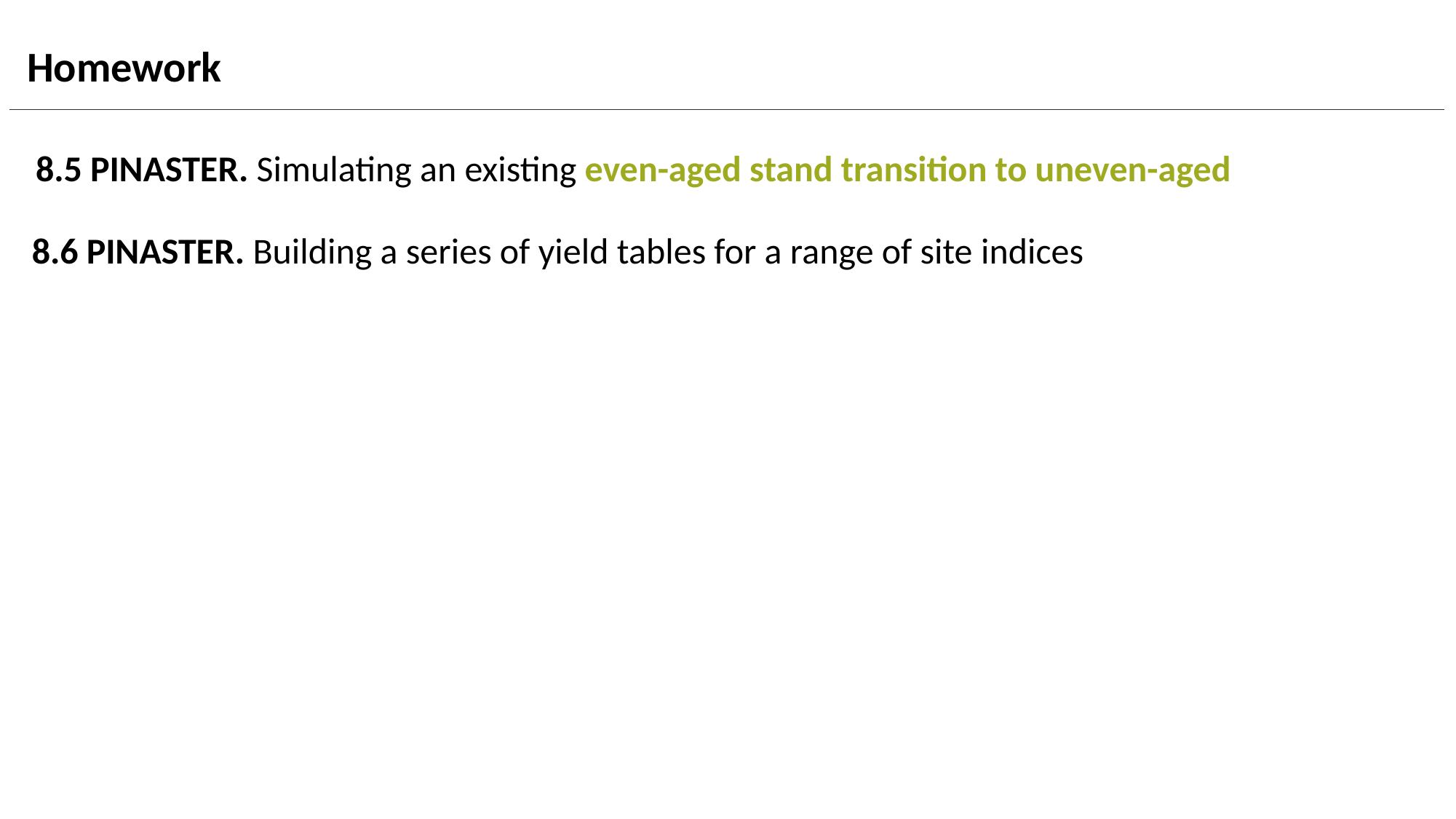

Homework
8.5 PINASTER. Simulating an existing even-aged stand transition to uneven-aged
8.6 PINASTER. Building a series of yield tables for a range of site indices